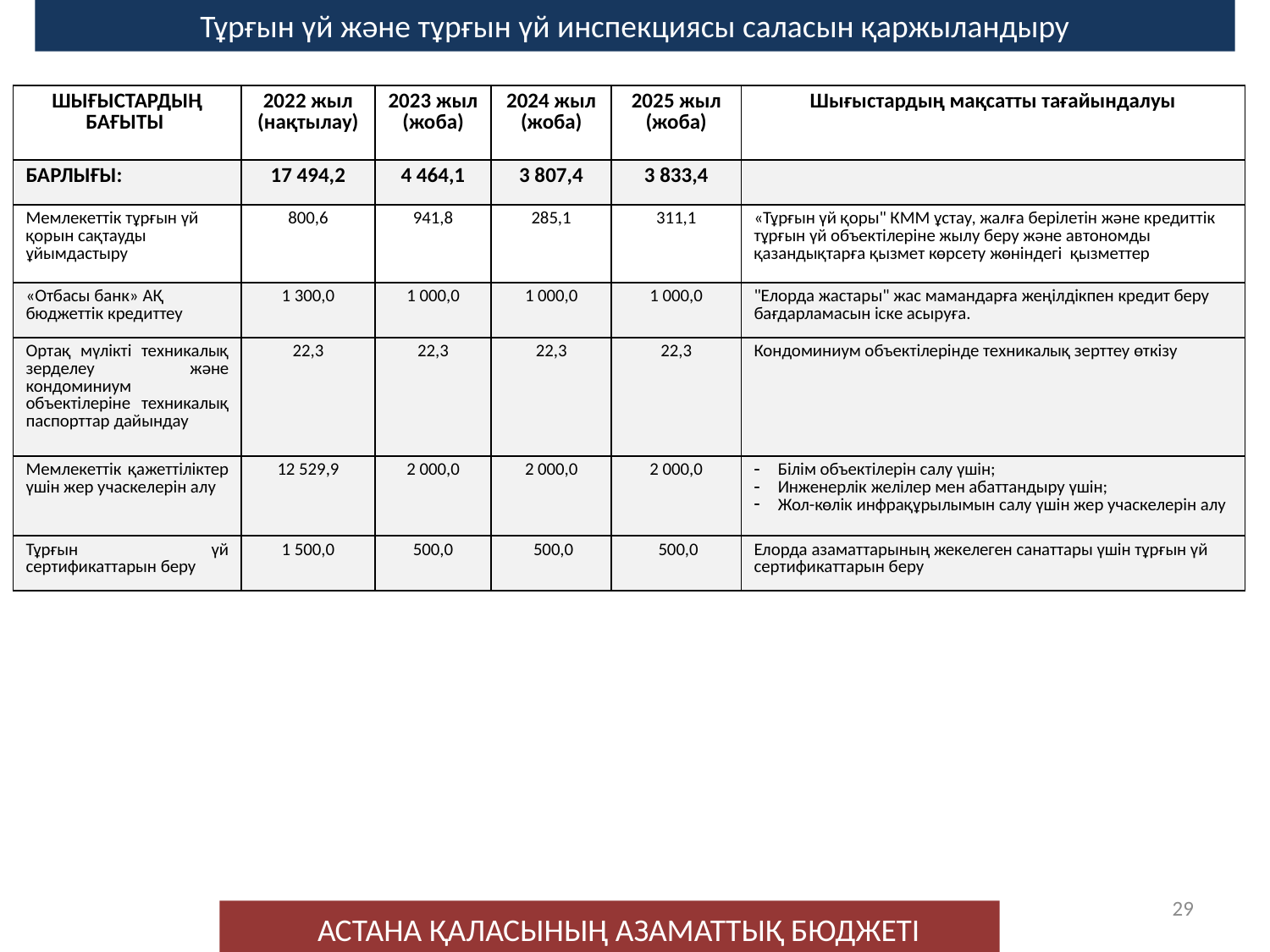

Тұрғын үй және тұрғын үй инспекциясы саласын қаржыландыру

| ШЫҒЫСТАРДЫҢ БАҒЫТЫ | 2022 жыл (нақтылау) | 2023 жыл (жоба) | 2024 жыл (жоба) | 2025 жыл (жоба) | Шығыстардың мақсатты тағайындалуы |
| --- | --- | --- | --- | --- | --- |
| БАРЛЫҒЫ: | 17 494,2 | 4 464,1 | 3 807,4 | 3 833,4 |  |
| Мемлекеттік тұрғын үй қорын сақтауды ұйымдастыру | 800,6 | 941,8 | 285,1 | 311,1 | «Тұрғын үй қоры" КММ ұстау, жалға берілетін және кредиттік тұрғын үй объектілеріне жылу беру және автономды қазандықтарға қызмет көрсету жөніндегі қызметтер |
| «Отбасы банк» АҚ бюджеттік кредиттеу | 1 300,0 | 1 000,0 | 1 000,0 | 1 000,0 | "Елорда жастары" жас мамандарға жеңілдікпен кредит беру бағдарламасын іске асыруға. |
| Ортақ мүлікті техникалық зерделеу және кондоминиум объектілеріне техникалық паспорттар дайындау | 22,3 | 22,3 | 22,3 | 22,3 | Кондоминиум объектілерінде техникалық зерттеу өткізу |
| Мемлекеттік қажеттіліктер үшін жер учаскелерін алу | 12 529,9 | 2 000,0 | 2 000,0 | 2 000,0 | Білім объектілерін салу үшін; Инженерлік желілер мен абаттандыру үшін; Жол-көлік инфрақұрылымын салу үшін жер учаскелерін алу |
| Тұрғын үй сертификаттарын беру | 1 500,0 | 500,0 | 500,0 | 500,0 | Елорда азаматтарының жекелеген санаттары үшін тұрғын үй сертификаттарын беру |
29

АСТАНА ҚАЛАСЫНЫҢ АЗАМАТТЫҚ БЮДЖЕТІ